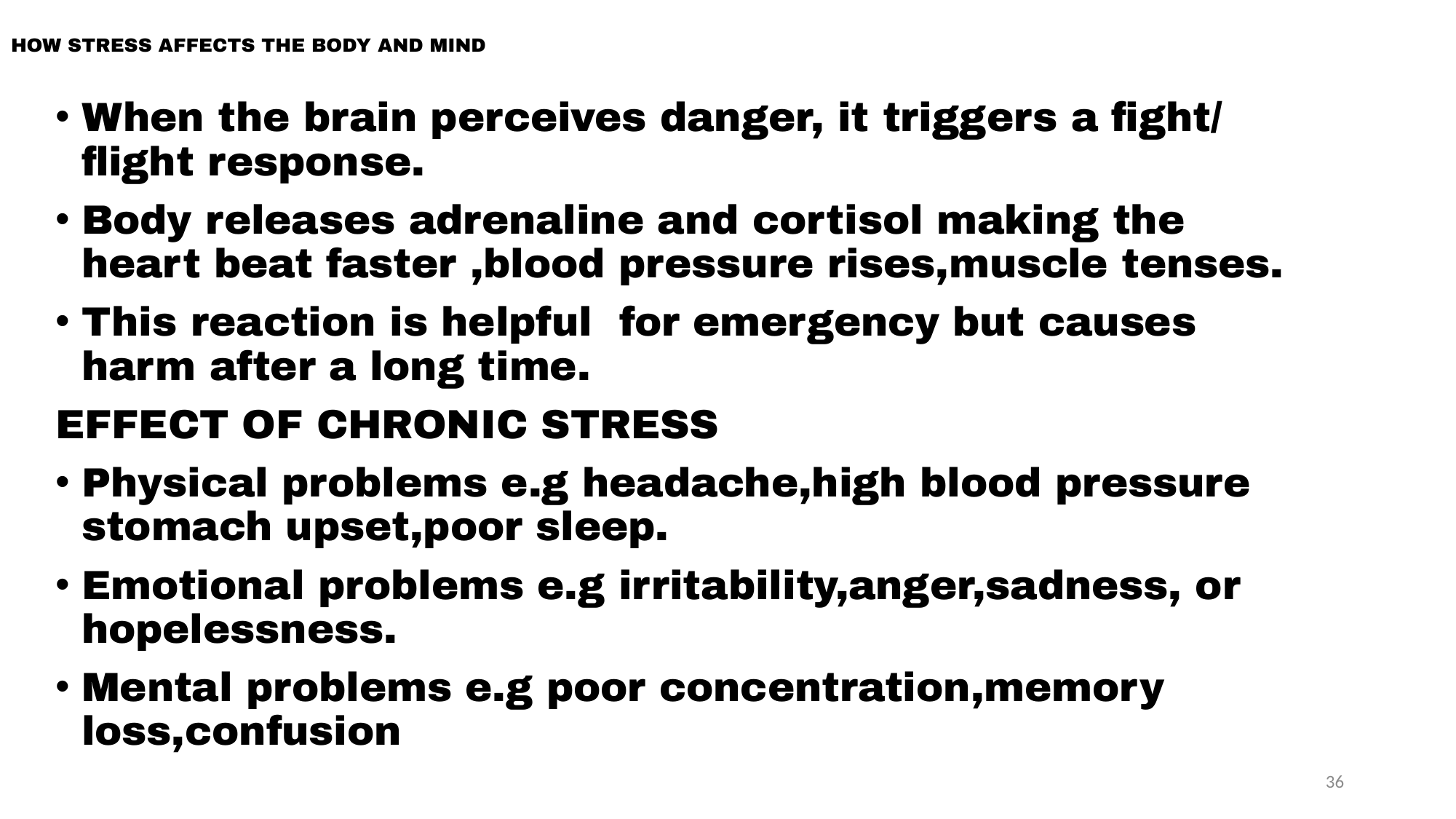

# HOW STRESS AFFECTS THE BODY AND MIND
When the brain perceives danger, it triggers a fight/ flight response.
Body releases adrenaline and cortisol making the heart beat faster ,blood pressure rises,muscle tenses.
This reaction is helpful  for emergency but causes harm after a long time.
EFFECT OF CHRONIC STRESS
Physical problems e.g headache,high blood pressure stomach upset,poor sleep.
Emotional problems e.g irritability,anger,sadness, or hopelessness.
Mental problems e.g poor concentration,memory loss,confusion

36